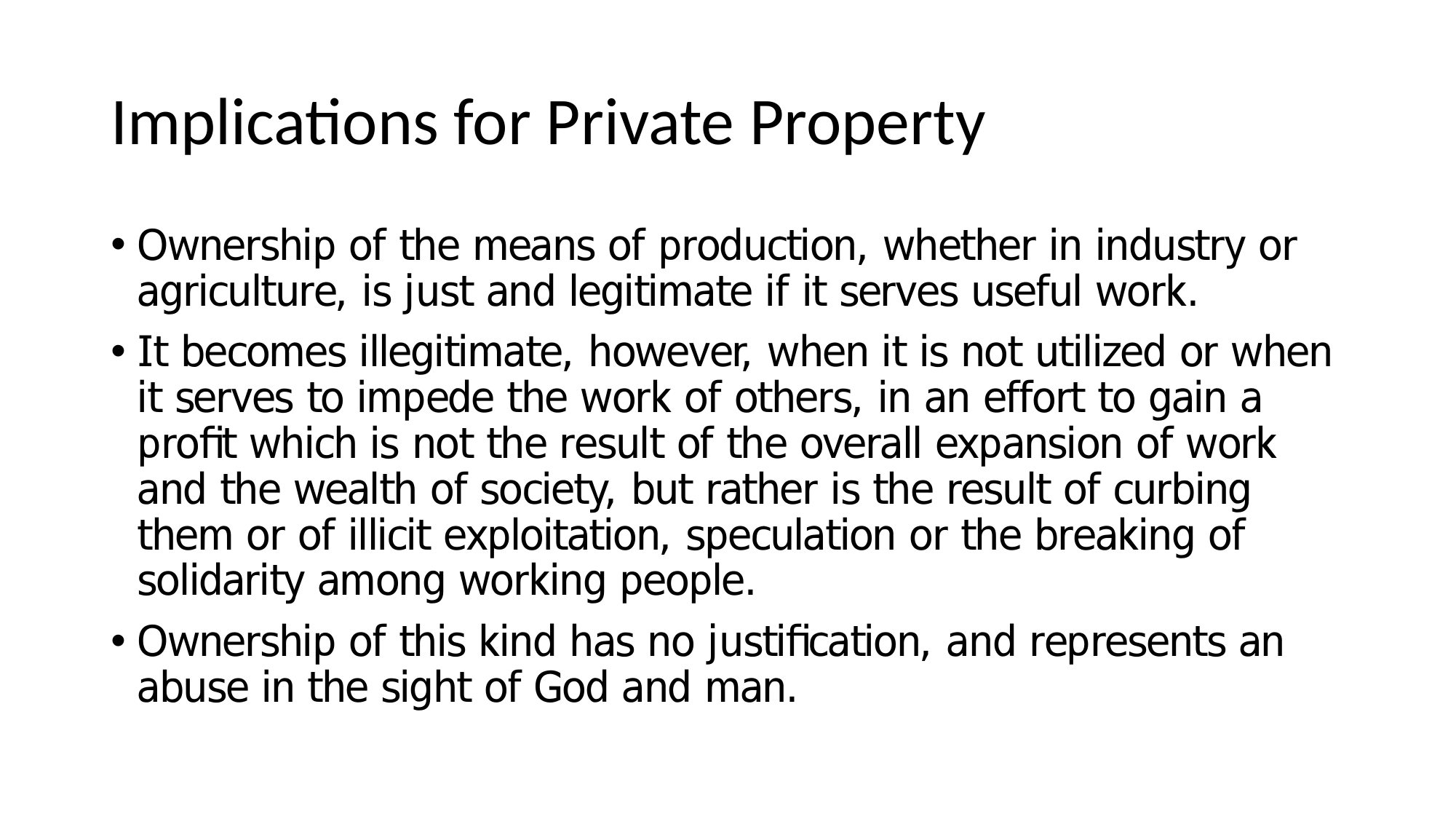

# Implications for Private Property
Ownership of the means of production, whether in industry or agriculture, is just and legitimate if it serves useful work.
It becomes illegitimate, however, when it is not utilized or when it serves to impede the work of others, in an effort to gain a profit which is not the result of the overall expansion of work and the wealth of society, but rather is the result of curbing them or of illicit exploitation, speculation or the breaking of solidarity among working people.
Ownership of this kind has no justification, and represents an abuse in the sight of God and man.